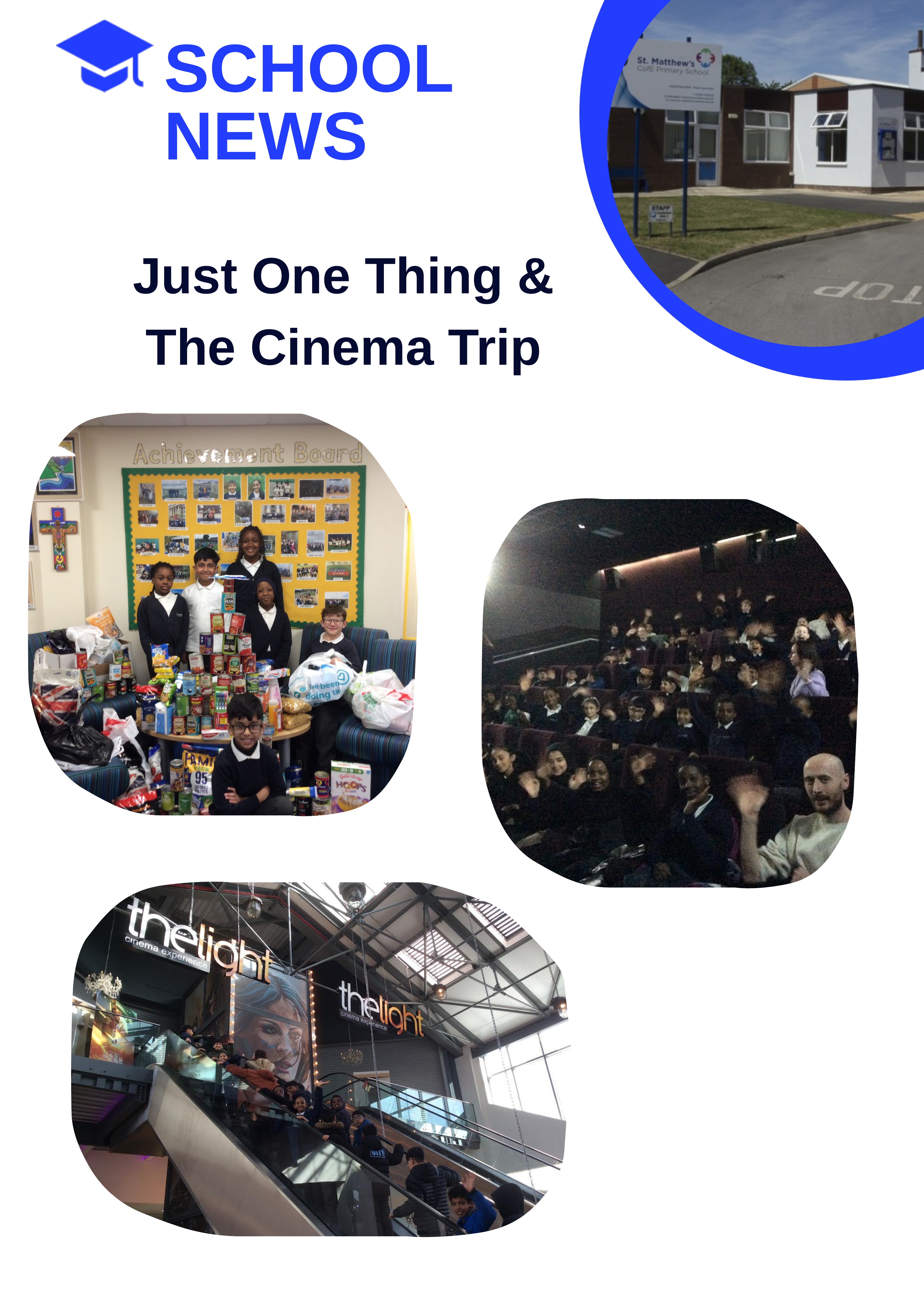

SCHOOL NEWS
Just One Thing & The Cinema Trip